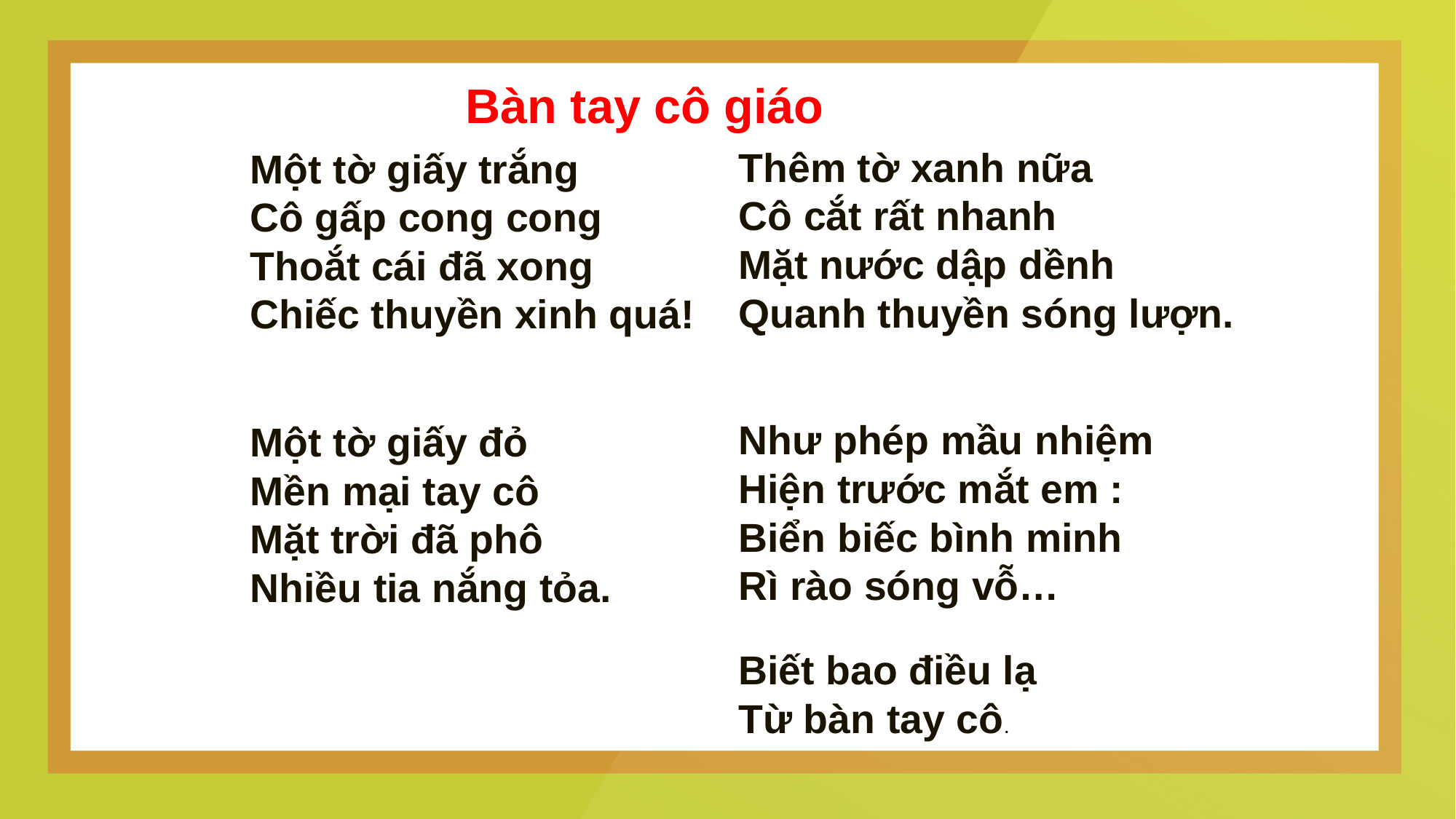

Bàn tay cô giáo
Thêm tờ xanh nữa
Cô cắt rất nhanh
Mặt nước dập dềnh
Quanh thuyền sóng lượn.
Một tờ giấy trắng
Cô gấp cong cong
Thoắt cái đã xong
Chiếc thuyền xinh quá!
Như phép mầu nhiệm
Hiện trước mắt em :
Biển biếc bình minh
Rì rào sóng vỗ…
Một tờ giấy đỏ
Mền mại tay cô
Mặt trời đã phô
Nhiều tia nắng tỏa.
Biết bao điều lạ
Từ bàn tay cô.